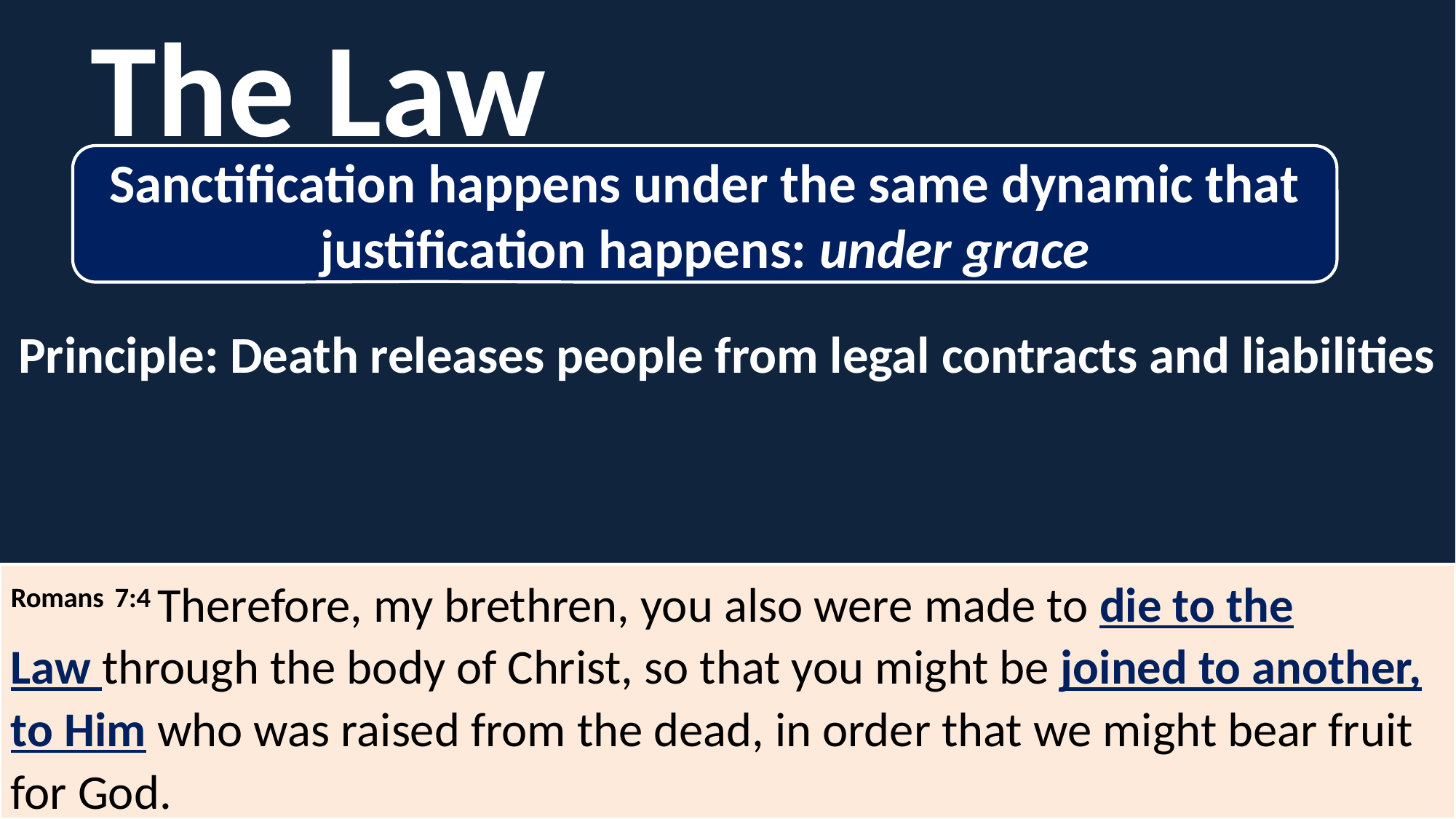

The Law
Sanctification happens under the same dynamic that justification happens: under grace
Principle: Death releases people from legal contracts and liabilities
Romans 7:4 Therefore, my brethren, you also were made to die to the Law through the body of Christ, so that you might be joined to another, to Him who was raised from the dead, in order that we might bear fruit for God.